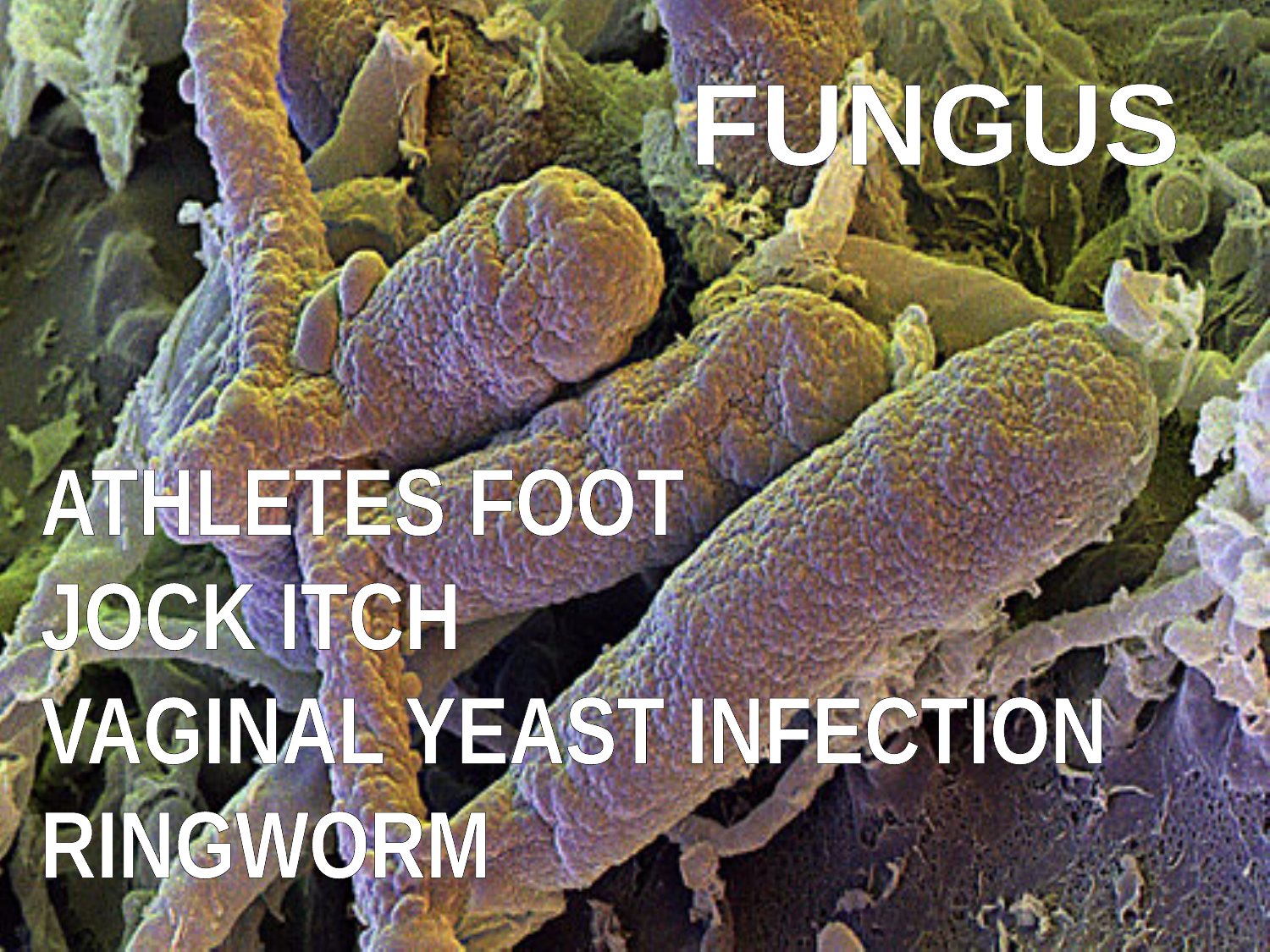

FUNGUS
ATHLETES FOOT
JOCK ITCH
VAGINAL YEAST INFECTION
RINGWORM